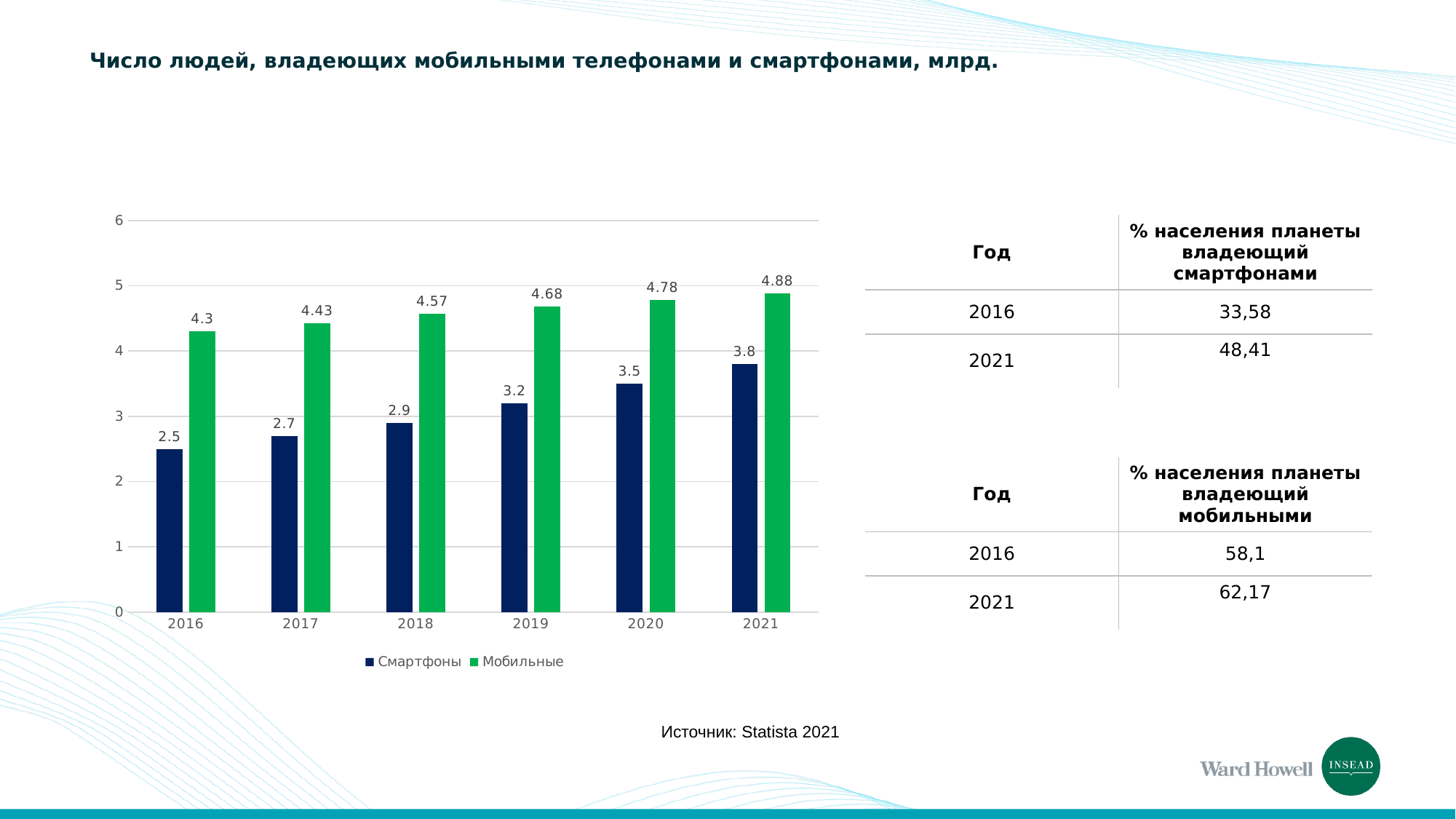

# Число людей, владеющих мобильными телефонами и смартфонами, млрд.

### Chart

| Category | Смартфоны | Мобильные  |
|---|---|---|
| 2016 | 2.5 | 4.3 |
| 2017 | 2.7 | 4.43 |
| 2018 | 2.9 | 4.57 |
| 2019 | 3.2 | 4.68 |
| 2020 | 3.5 | 4.78 |
| 2021 | 3.8 | 4.88 |
| Год | % населения планеты владеющий смартфонами |
| --- | --- |
| 2016 | 33,58 |
| 2021 | 48,41 |
| Год | % населения планеты владеющий мобильными |
| --- | --- |
| 2016 | 58,1 |
| 2021 | 62,17 |
Источник: Statista 2021